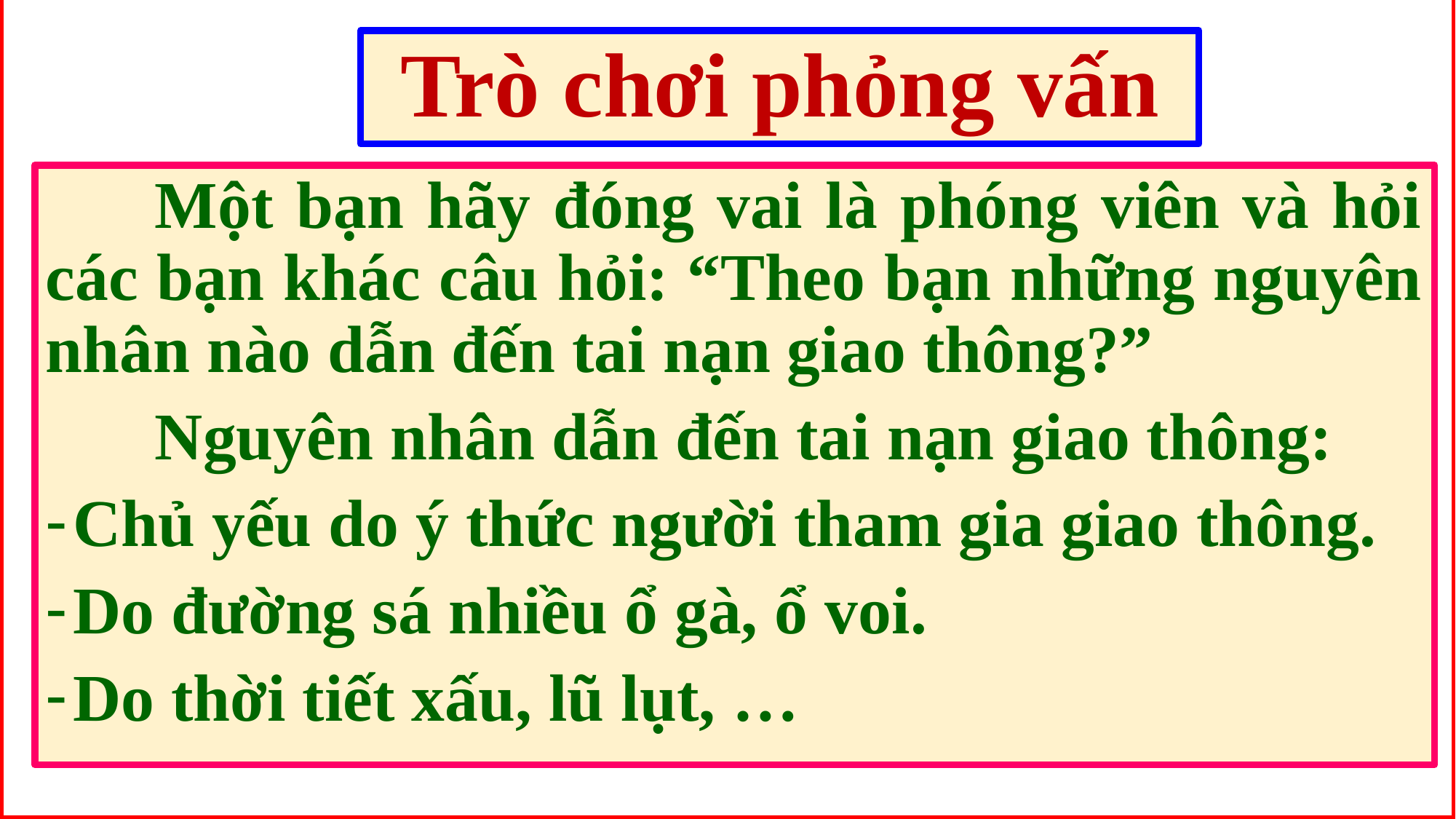

# Trò chơi phỏng vấn
	Một bạn hãy đóng vai là phóng viên và hỏi các bạn khác câu hỏi: “Theo bạn những nguyên nhân nào dẫn đến tai nạn giao thông?”
	Nguyên nhân dẫn đến tai nạn giao thông:
Chủ yếu do ý thức người tham gia giao thông.
Do đường sá nhiều ổ gà, ổ voi.
Do thời tiết xấu, lũ lụt, …